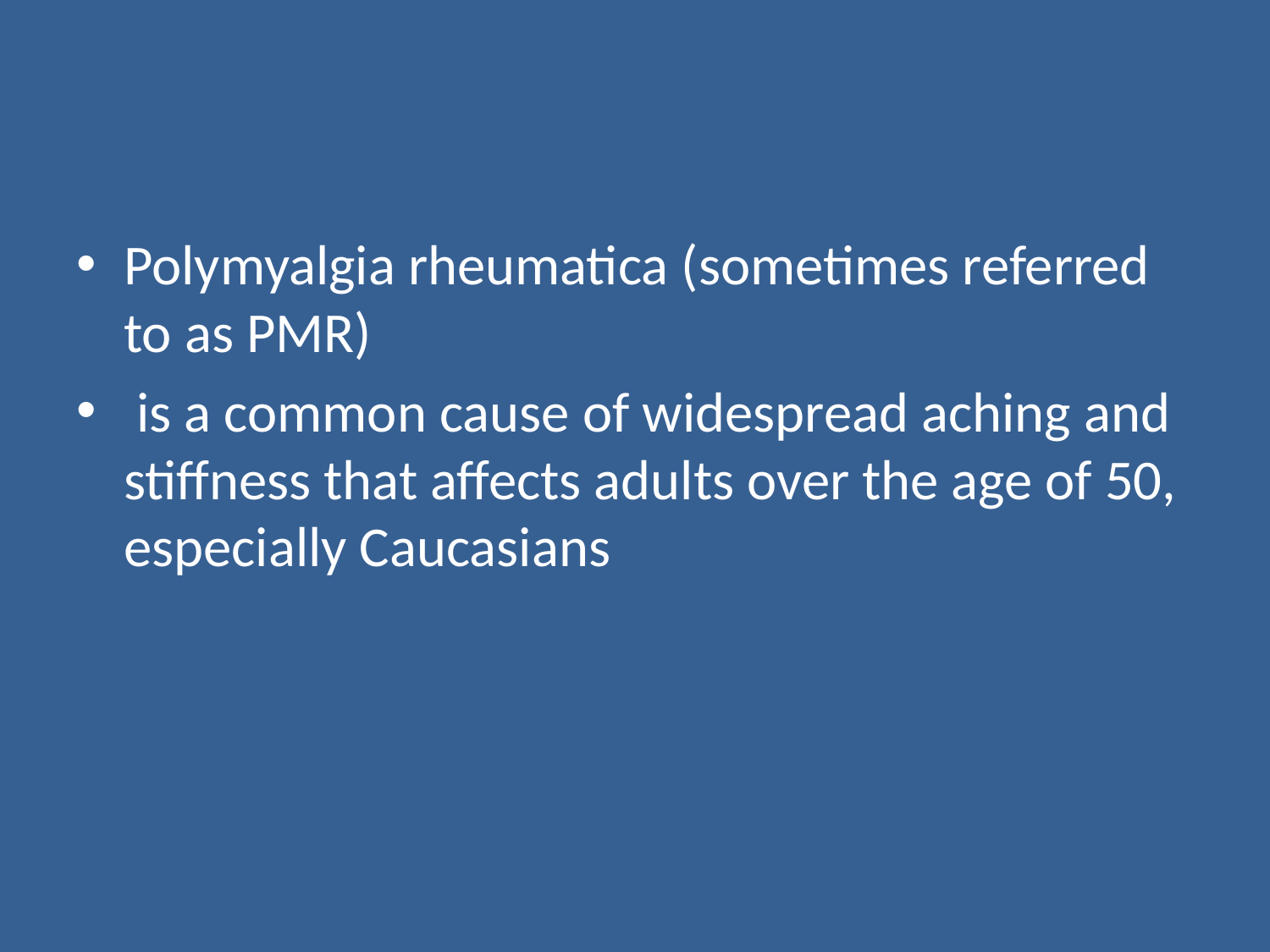

#
Polymyalgia rheumatica (sometimes referred to as PMR)
 is a common cause of widespread aching and stiffness that affects adults over the age of 50, especially Caucasians